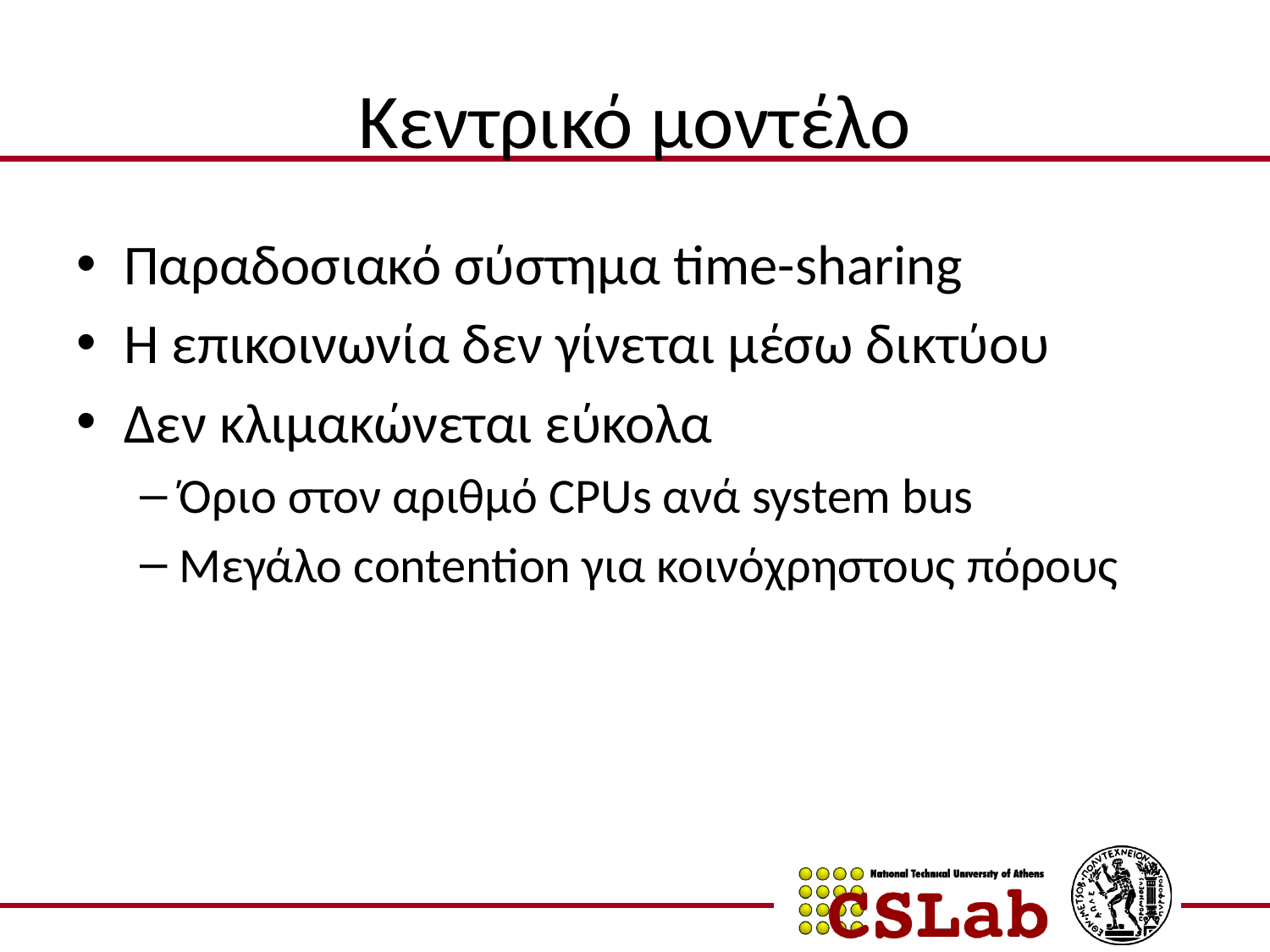

# Κεντρικό μοντέλο
Παραδοσιακό σύστημα time-sharing
Η επικοινωνία δεν γίνεται μέσω δικτύου
Δεν κλιμακώνεται εύκολα
Όριο στον αριθμό CPUs ανά system bus
Μεγάλο contention για κοινόχρηστους πόρους